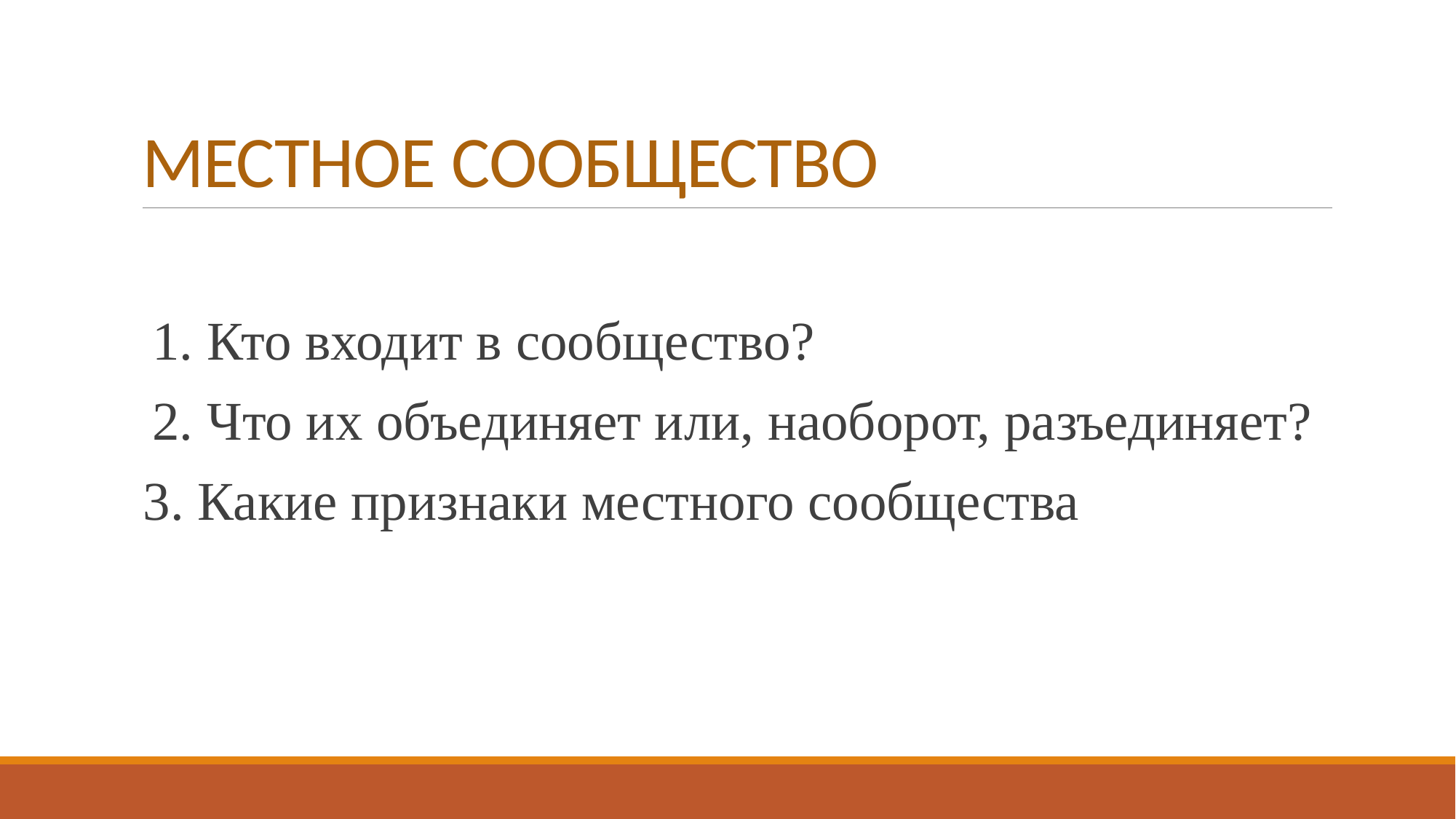

# МЕСТНОЕ СООБЩЕСТВО

1. Кто входит в сообщество?
2. Что их объединяет или, наоборот, разъединяет?
3. Какие признаки местного сообщества